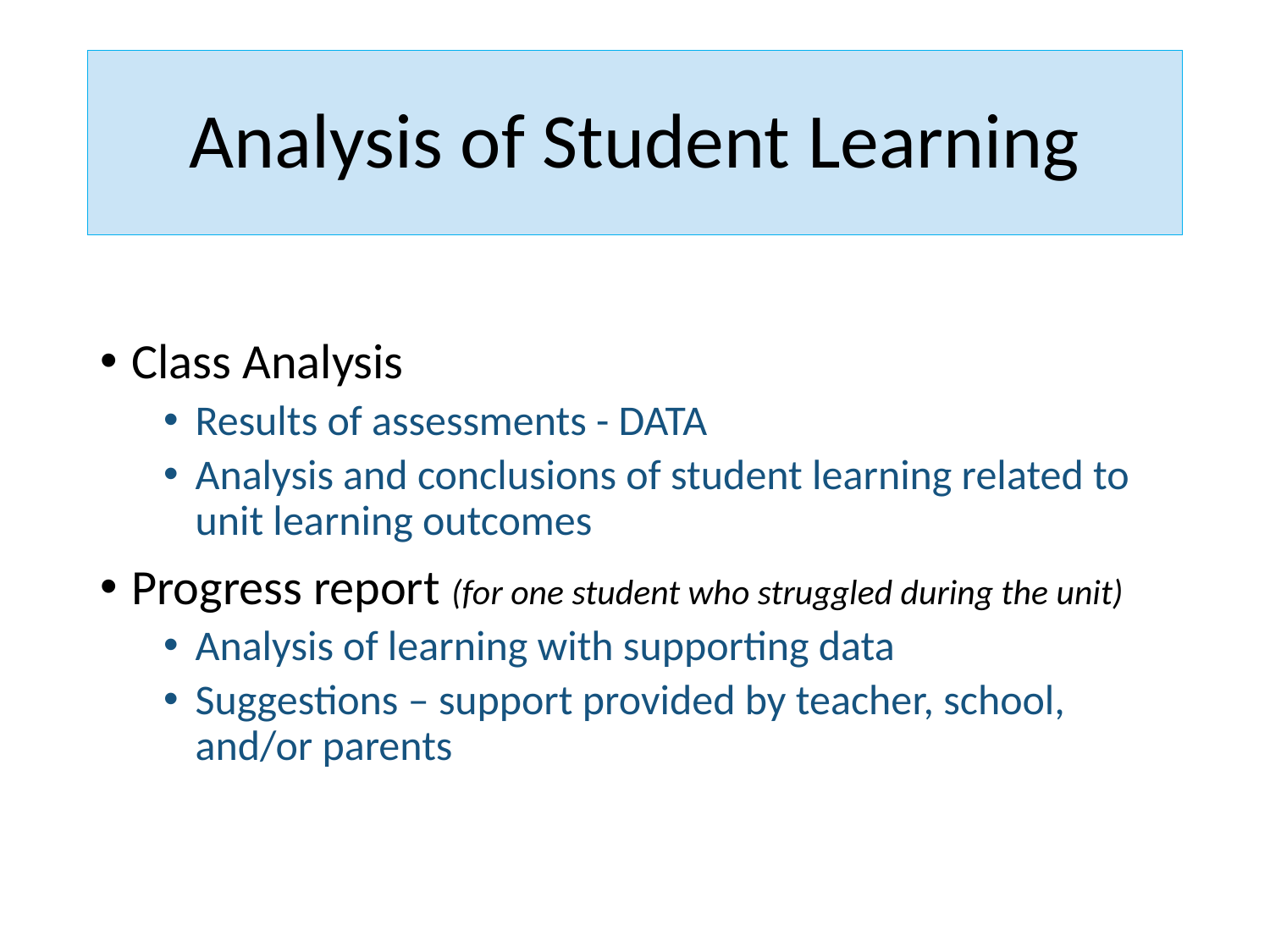

# Analysis of Student Learning

Class Analysis
Results of assessments - DATA
Analysis and conclusions of student learning related to unit learning outcomes
Progress report (for one student who struggled during the unit)
Analysis of learning with supporting data
Suggestions – support provided by teacher, school, and/or parents